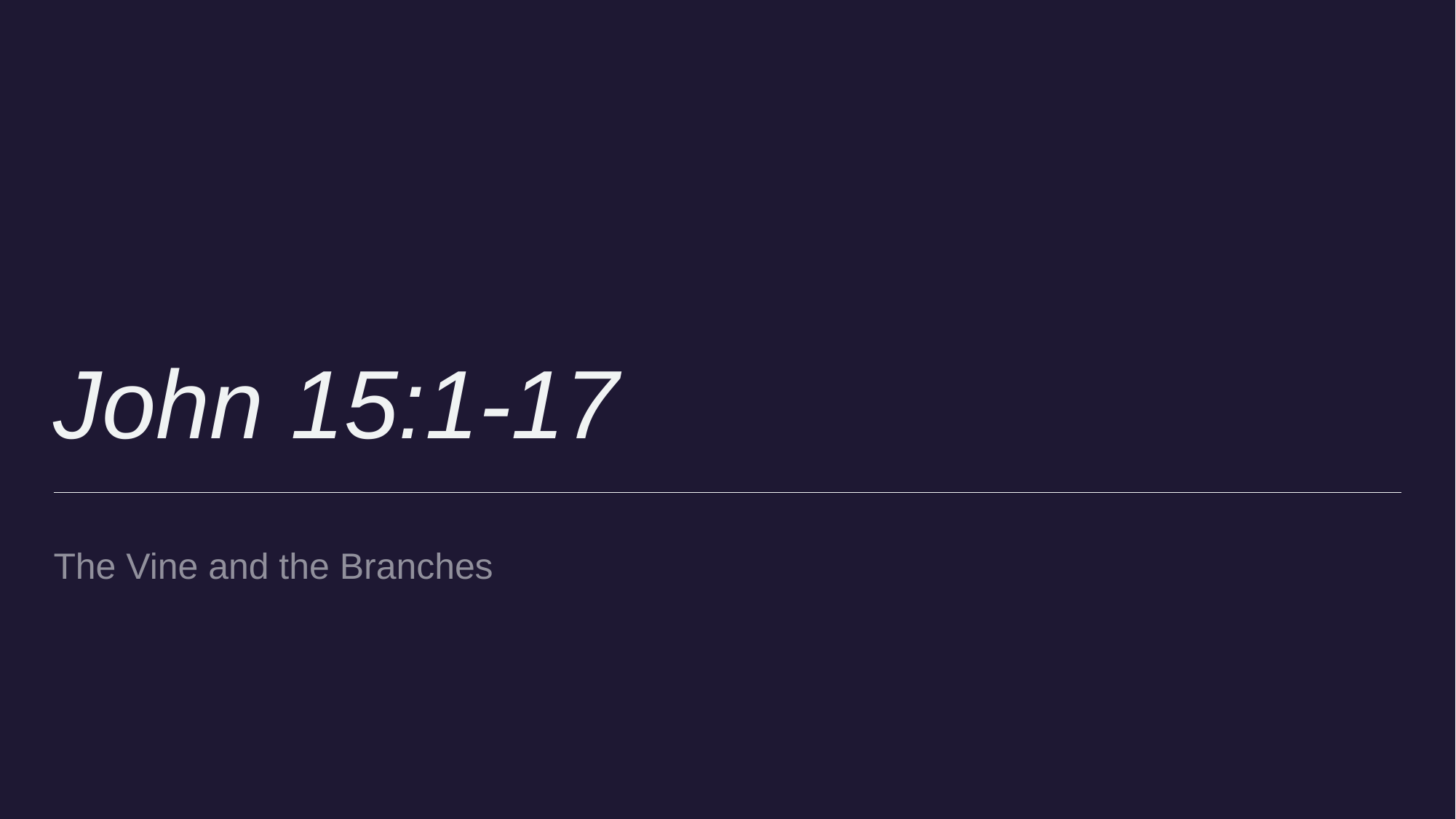

# John 15:1-17
The Vine and the Branches